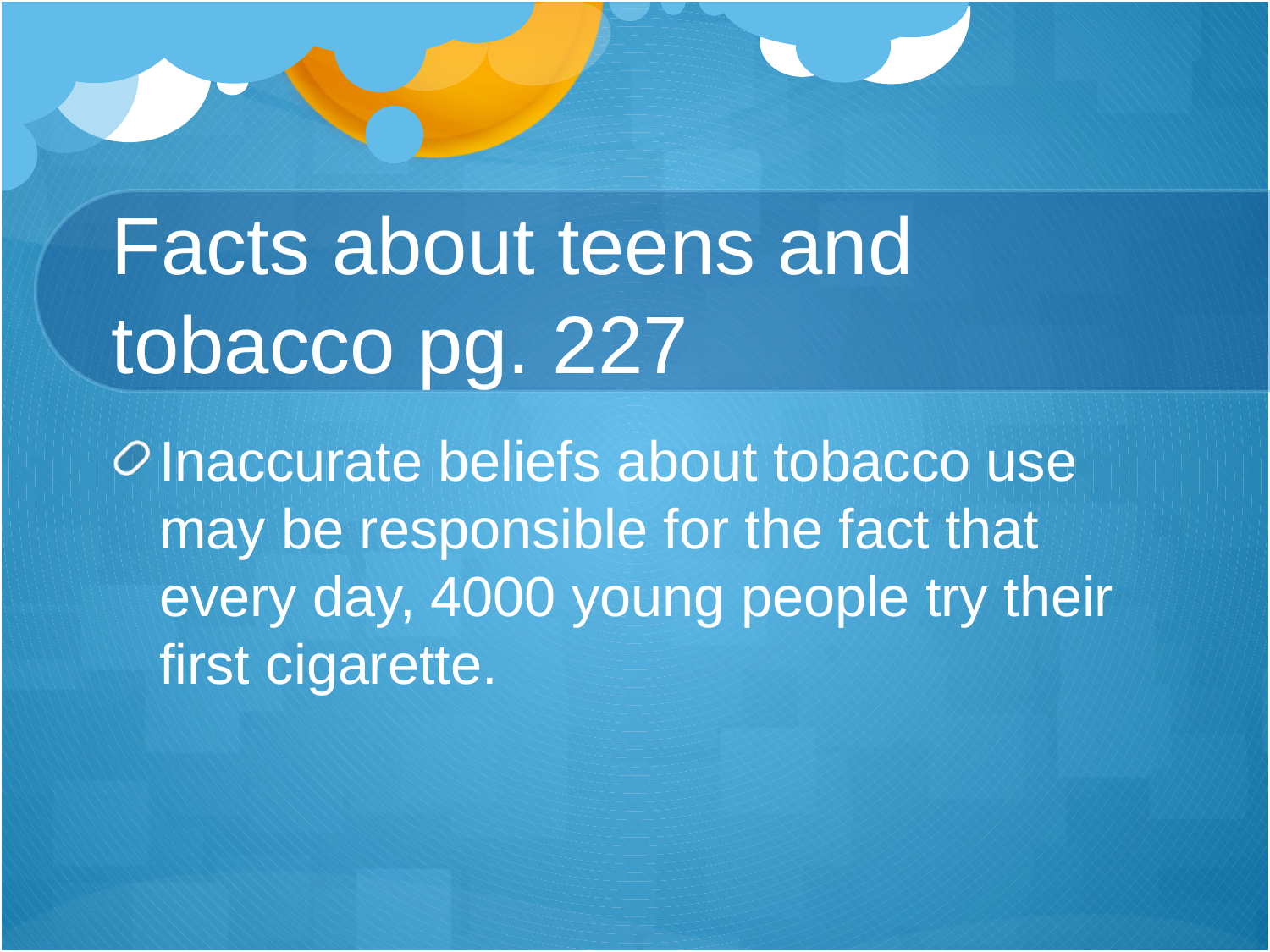

# Facts about teens and tobacco pg. 227
Inaccurate beliefs about tobacco use may be responsible for the fact that every day, 4000 young people try their first cigarette.